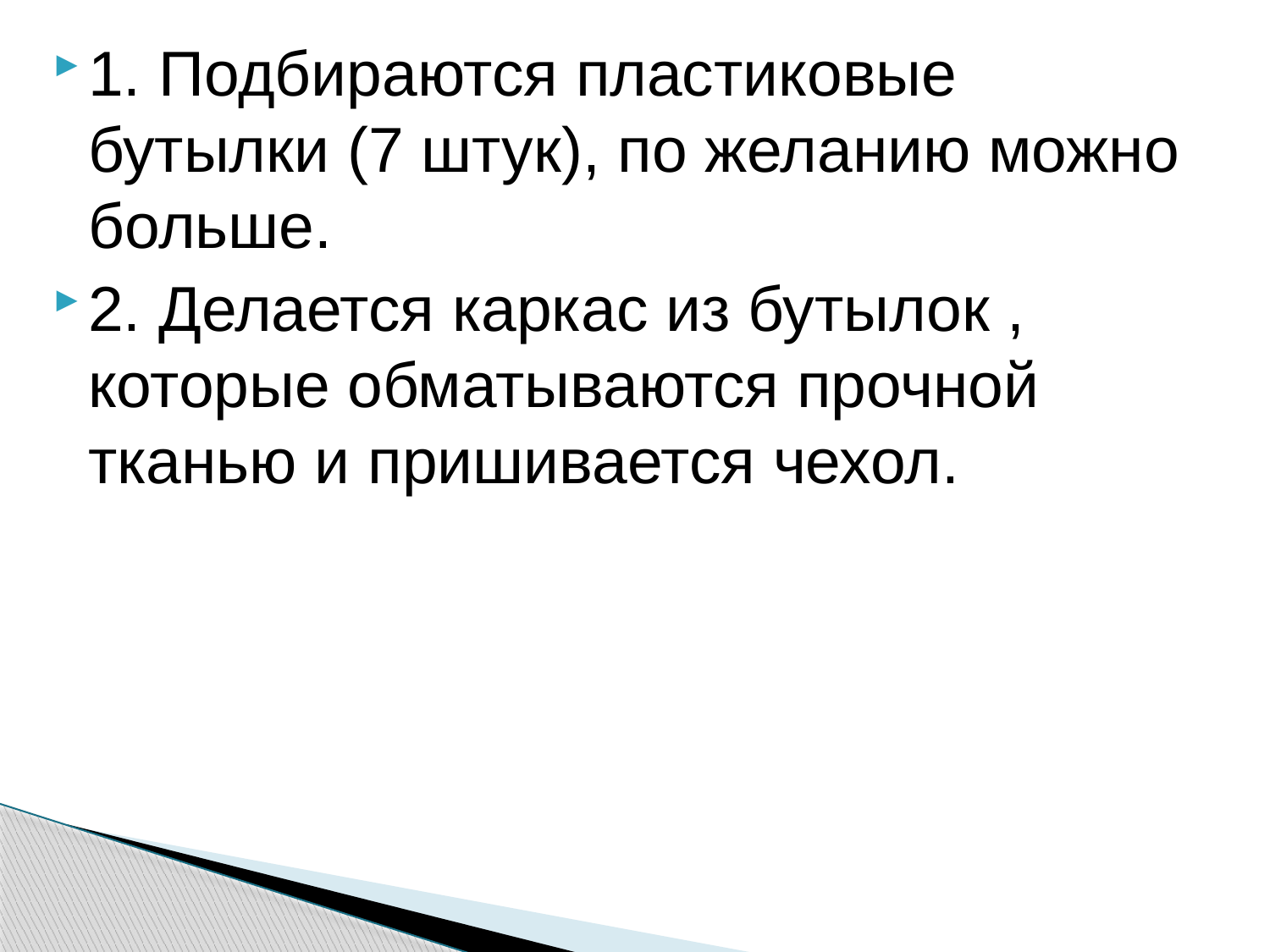

1. Подбираются пластиковые бутылки (7 штук), по желанию можно больше.
2. Делается каркас из бутылок , которые обматываются прочной тканью и пришивается чехол.